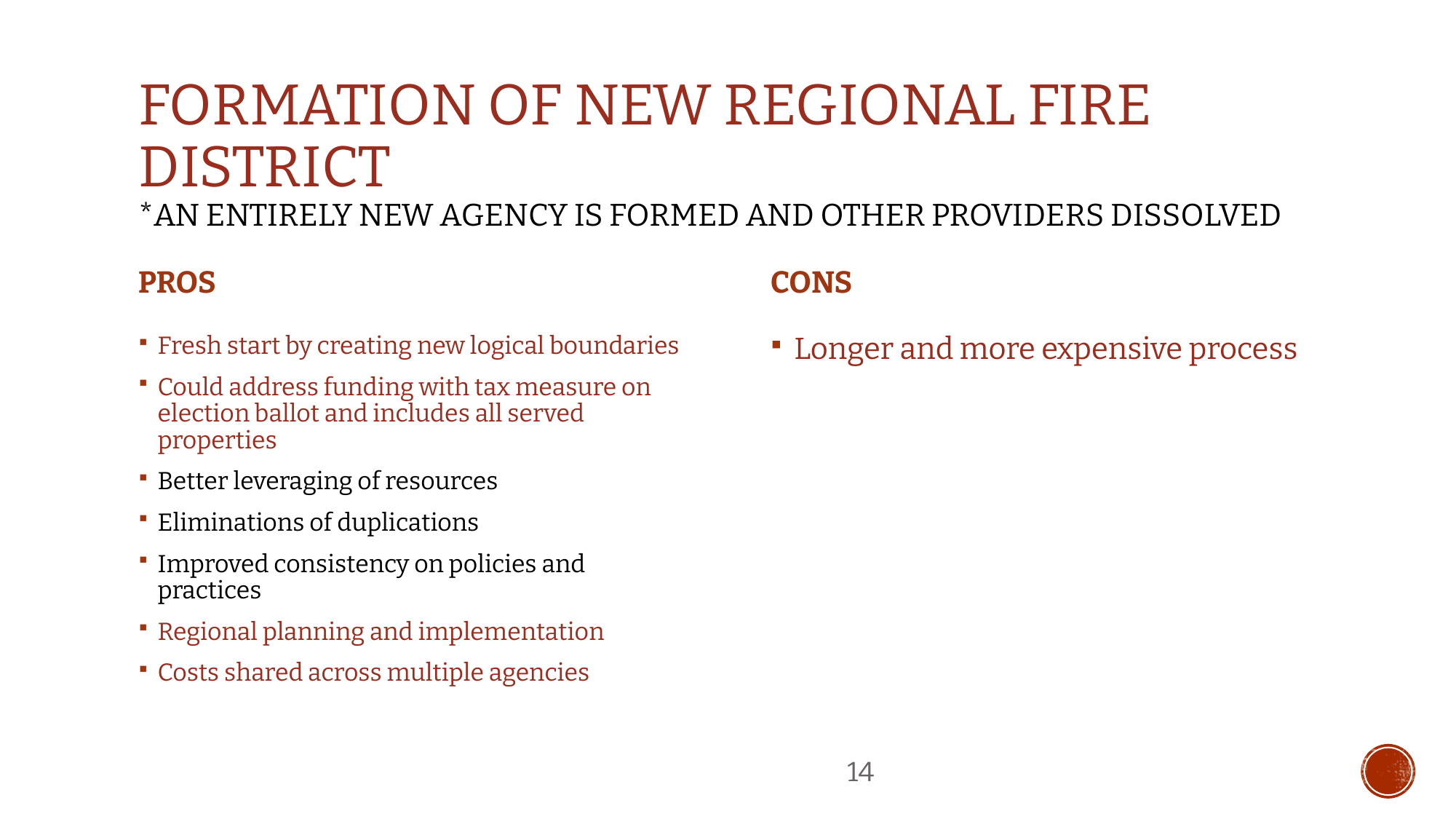

# formation of new regional fire district *An entirely new agency is formed and other providers dissolved
PROS
CONS
Fresh start by creating new logical boundaries
Could address funding with tax measure on election ballot and includes all served properties
Better leveraging of resources
Eliminations of duplications
Improved consistency on policies and practices
Regional planning and implementation
Costs shared across multiple agencies

Longer and more expensive process
14